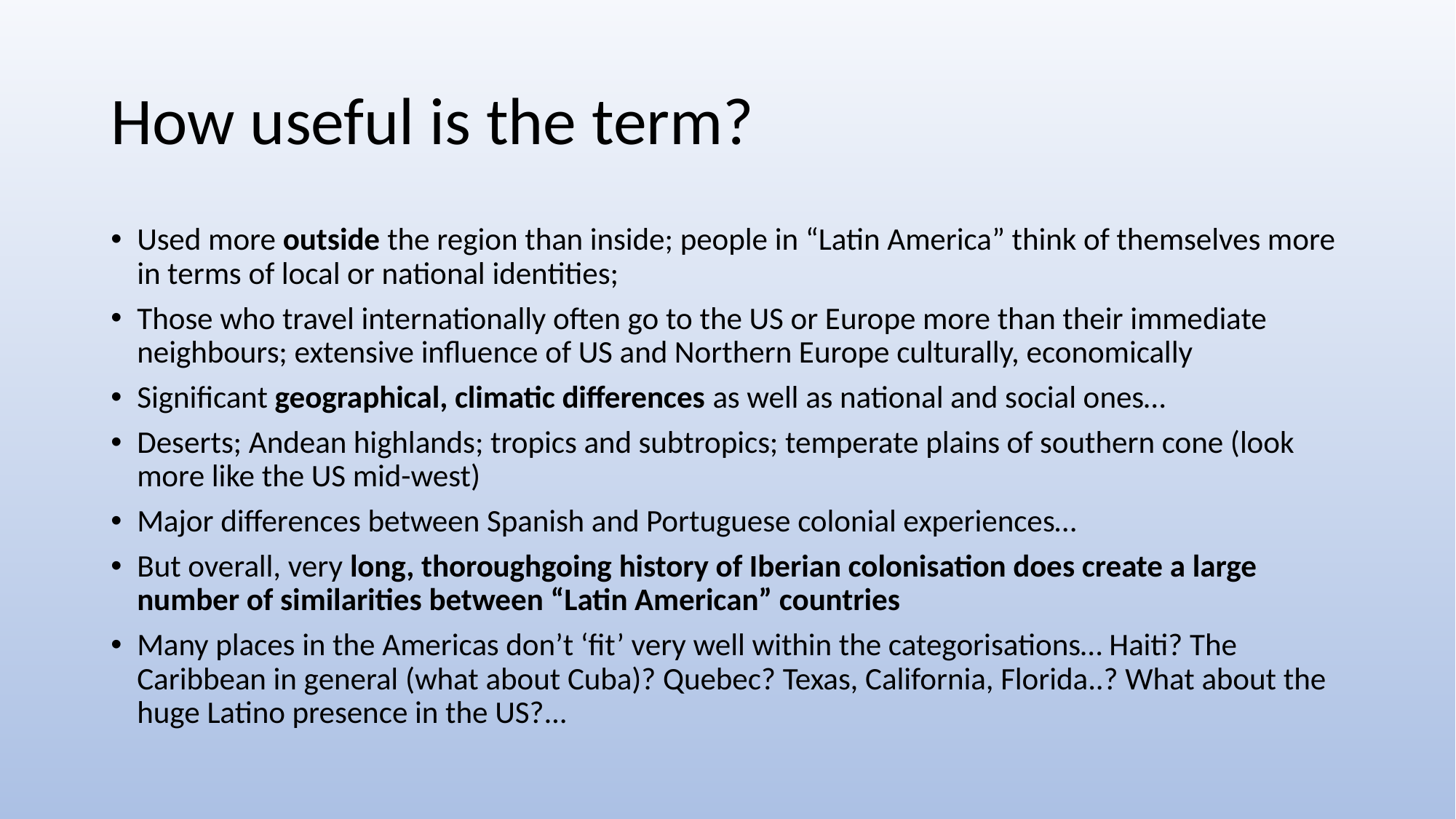

# How useful is the term?
Used more outside the region than inside; people in “Latin America” think of themselves more in terms of local or national identities;
Those who travel internationally often go to the US or Europe more than their immediate neighbours; extensive influence of US and Northern Europe culturally, economically
Significant geographical, climatic differences as well as national and social ones…
Deserts; Andean highlands; tropics and subtropics; temperate plains of southern cone (look more like the US mid-west)
Major differences between Spanish and Portuguese colonial experiences…
But overall, very long, thoroughgoing history of Iberian colonisation does create a large number of similarities between “Latin American” countries
Many places in the Americas don’t ‘fit’ very well within the categorisations… Haiti? The Caribbean in general (what about Cuba)? Quebec? Texas, California, Florida..? What about the huge Latino presence in the US?...